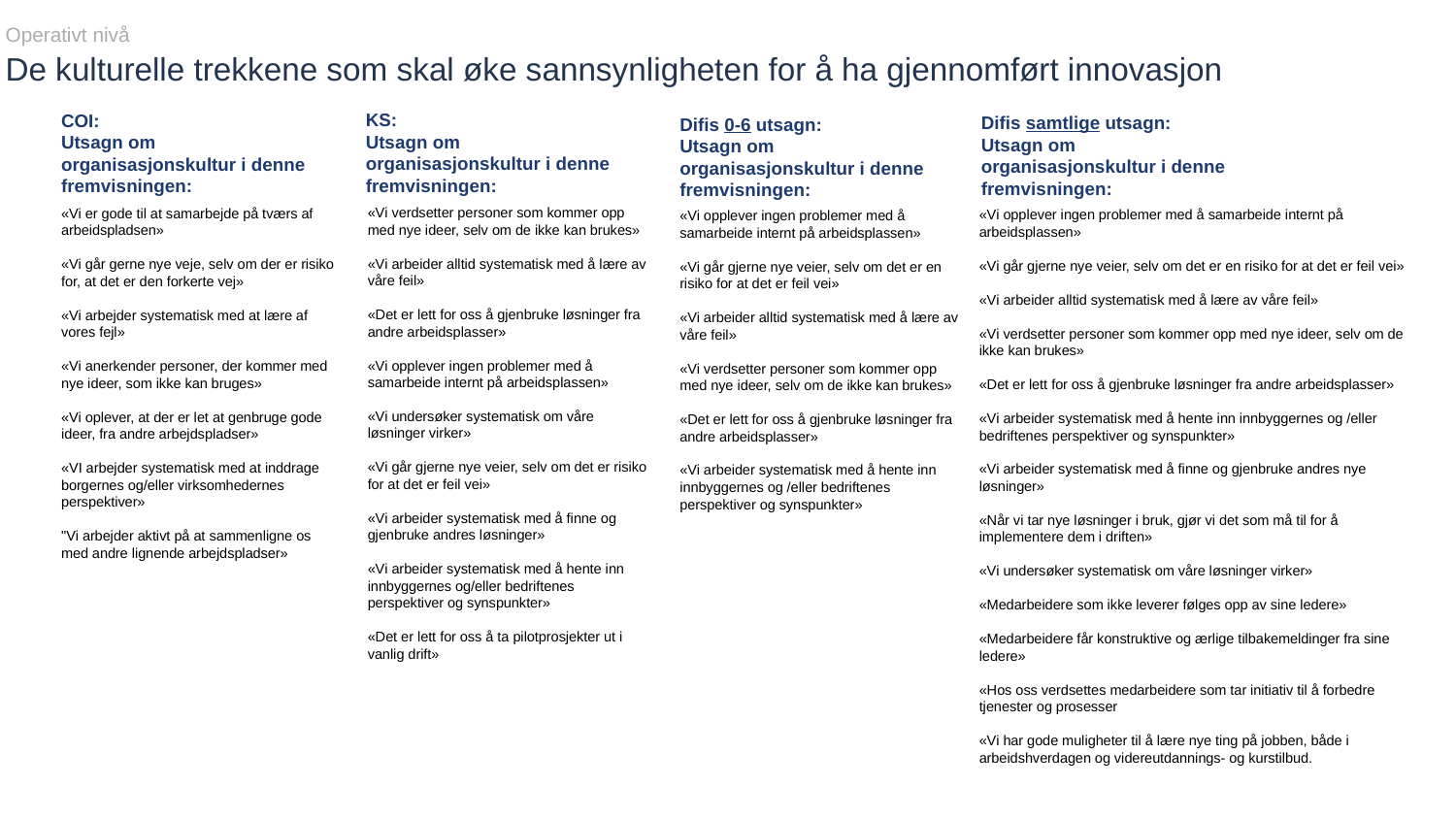

Operativt nivå
# De kulturelle trekkene som skal øke sannsynligheten for å ha gjennomført innovasjon
KS:
Utsagn om organisasjonskultur i denne fremvisningen:
COI:
Utsagn om organisasjonskultur i denne fremvisningen:
Difis samtlige utsagn:
Utsagn om organisasjonskultur i denne fremvisningen:
Difis 0-6 utsagn:
Utsagn om organisasjonskultur i denne fremvisningen:
«Vi verdsetter personer som kommer opp med nye ideer, selv om de ikke kan brukes»

«Vi arbeider alltid systematisk med å lære av våre feil»

«Det er lett for oss å gjenbruke løsninger fra andre arbeidsplasser»

«Vi opplever ingen problemer med å samarbeide internt på arbeidsplassen»

«Vi undersøker systematisk om våre løsninger virker»

«Vi går gjerne nye veier, selv om det er risiko for at det er feil vei»

«Vi arbeider systematisk med å finne og gjenbruke andres løsninger»

«Vi arbeider systematisk med å hente inn innbyggernes og/eller bedriftenes perspektiver og synspunkter»

«Det er lett for oss å ta pilotprosjekter ut i vanlig drift»
«Vi er gode til at samarbejde på tværs af arbeidspladsen»

«Vi går gerne nye veje, selv om der er risiko for, at det er den forkerte vej»

«Vi arbejder systematisk med at lære af vores fejl»

«Vi anerkender personer, der kommer med nye ideer, som ikke kan bruges»

«Vi oplever, at der er let at genbruge gode ideer, fra andre arbejdspladser»

«VI arbejder systematisk med at inddrage borgernes og/eller virksomhedernes perspektiver»

"Vi arbejder aktivt på at sammenligne os med andre lignende arbejdspladser»

«Vi opplever ingen problemer med å samarbeide internt på arbeidsplassen»

«Vi går gjerne nye veier, selv om det er en risiko for at det er feil vei»

«Vi arbeider alltid systematisk med å lære av våre feil»

«Vi verdsetter personer som kommer opp med nye ideer, selv om de ikke kan brukes»

«Det er lett for oss å gjenbruke løsninger fra andre arbeidsplasser»

«Vi arbeider systematisk med å hente inn innbyggernes og /eller bedriftenes perspektiver og synspunkter»

«Vi arbeider systematisk med å finne og gjenbruke andres nye løsninger»

«Når vi tar nye løsninger i bruk, gjør vi det som må til for å implementere dem i driften»

«Vi undersøker systematisk om våre løsninger virker»

«Medarbeidere som ikke leverer følges opp av sine ledere»

«Medarbeidere får konstruktive og ærlige tilbakemeldinger fra sine ledere»

«Hos oss verdsettes medarbeidere som tar initiativ til å forbedre tjenester og prosesser

«Vi har gode muligheter til å lære nye ting på jobben, både i arbeidshverdagen og videreutdannings- og kurstilbud.

«Vi opplever ingen problemer med å samarbeide internt på arbeidsplassen»

«Vi går gjerne nye veier, selv om det er en risiko for at det er feil vei»

«Vi arbeider alltid systematisk med å lære av våre feil»

«Vi verdsetter personer som kommer opp med nye ideer, selv om de ikke kan brukes»

«Det er lett for oss å gjenbruke løsninger fra andre arbeidsplasser»

«Vi arbeider systematisk med å hente inn innbyggernes og /eller bedriftenes perspektiver og synspunkter»